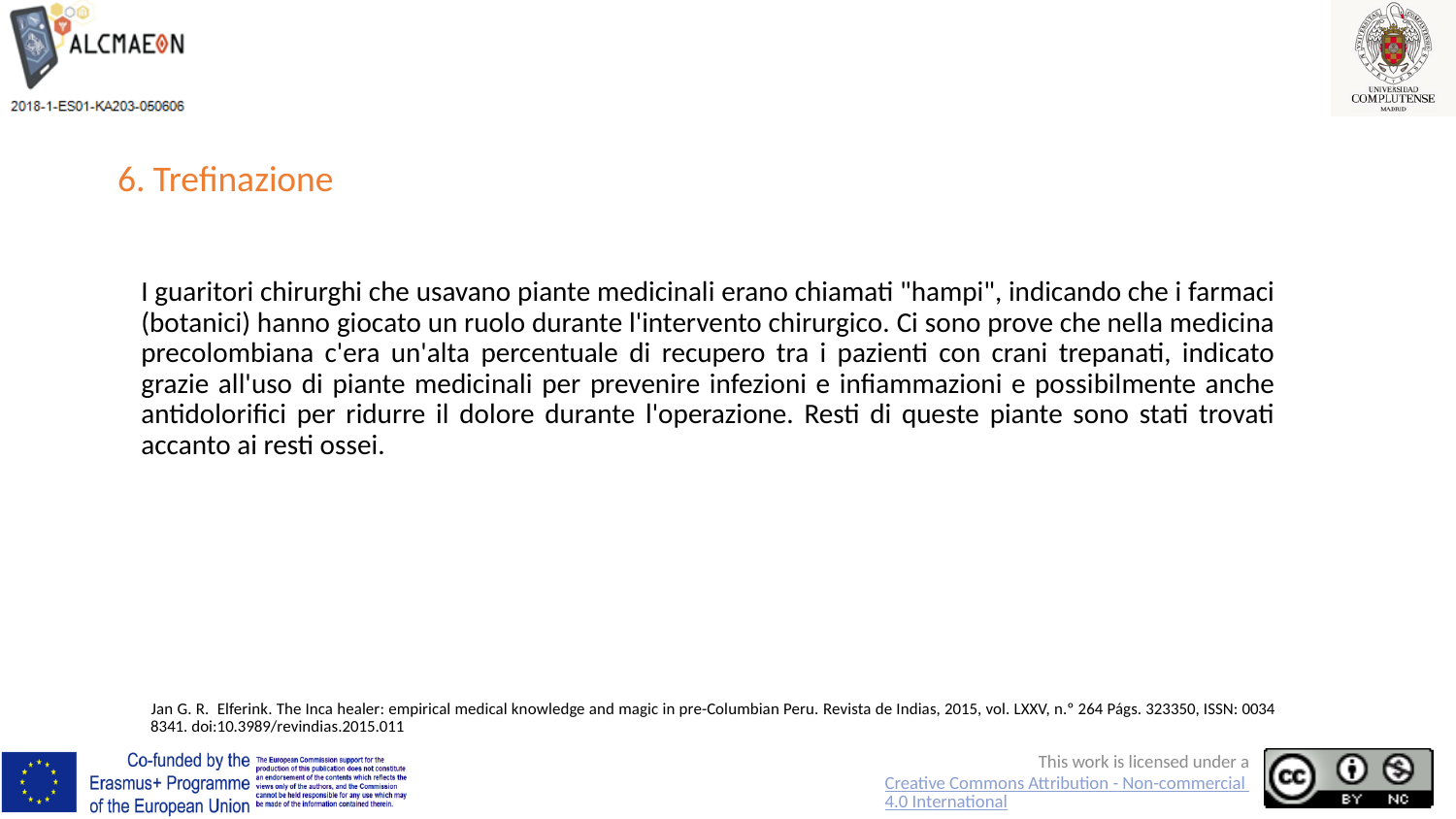

# 6. Trefinazione

I guaritori chirurghi che usavano piante medicinali erano chiamati "hampi", indicando che i farmaci (botanici) hanno giocato un ruolo durante l'intervento chirurgico. Ci sono prove che nella medicina precolombiana c'era un'alta percentuale di recupero tra i pazienti con crani trepanati, indicato grazie all'uso di piante medicinali per prevenire infezioni e infiammazioni e possibilmente anche antidolorifici per ridurre il dolore durante l'operazione. Resti di queste piante sono stati trovati accanto ai resti ossei.

Jan G. R.  Elferink. The Inca healer: empirical medical knowledge and magic in pre-Columbian Peru. Revista de Indias, 2015, vol. LXXV, n.º 264 Págs. 323­350, ISSN: 0034­8341. doi:10.3989/revindias.2015.011